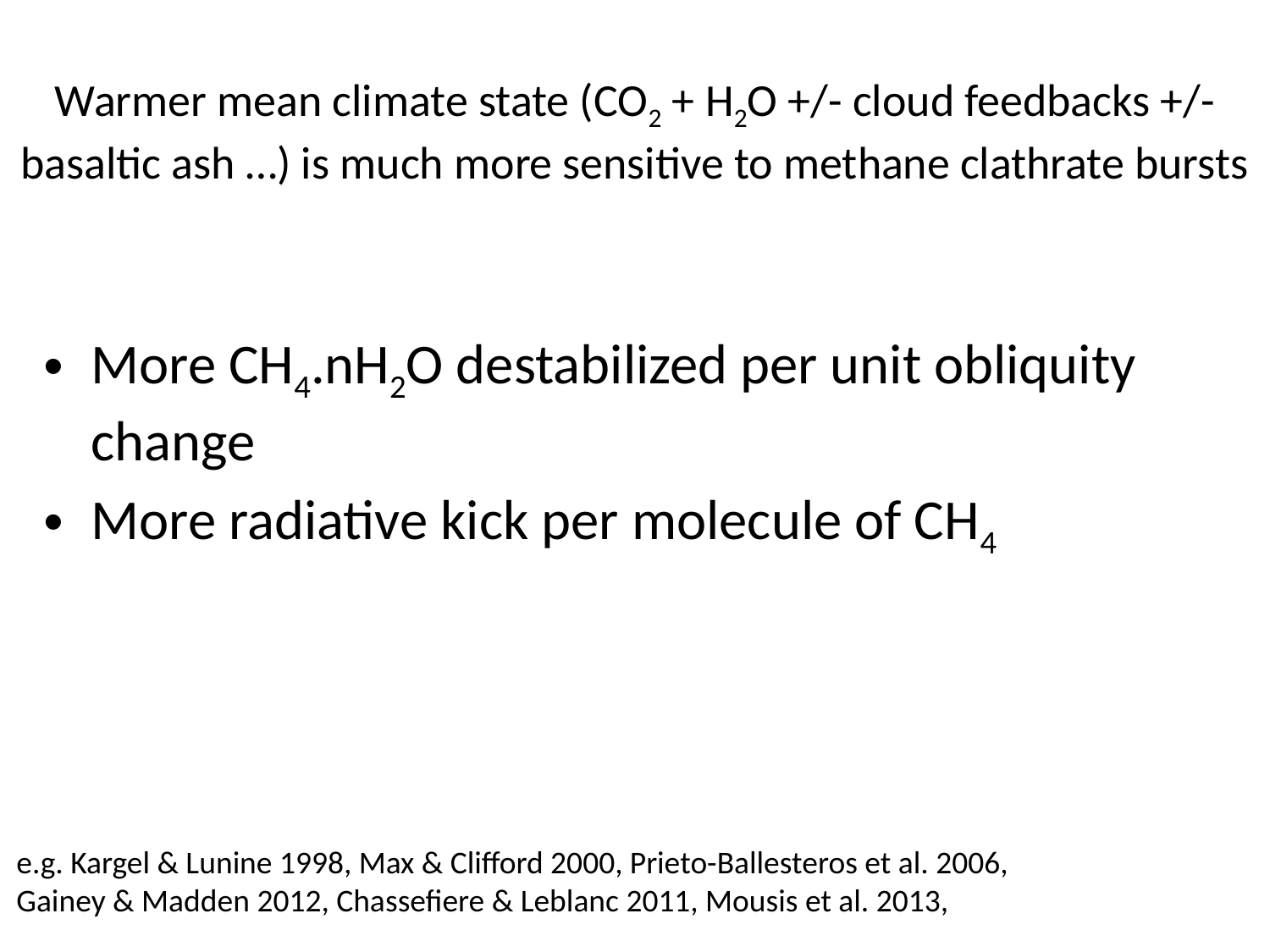

# Warmer mean climate state (CO2 + H2O +/- cloud feedbacks +/- basaltic ash …) is much more sensitive to methane clathrate bursts
More CH4.nH2O destabilized per unit obliquity change
More radiative kick per molecule of CH4
e.g. Kargel & Lunine 1998, Max & Clifford 2000, Prieto-Ballesteros et al. 2006,
Gainey & Madden 2012, Chassefiere & Leblanc 2011, Mousis et al. 2013,